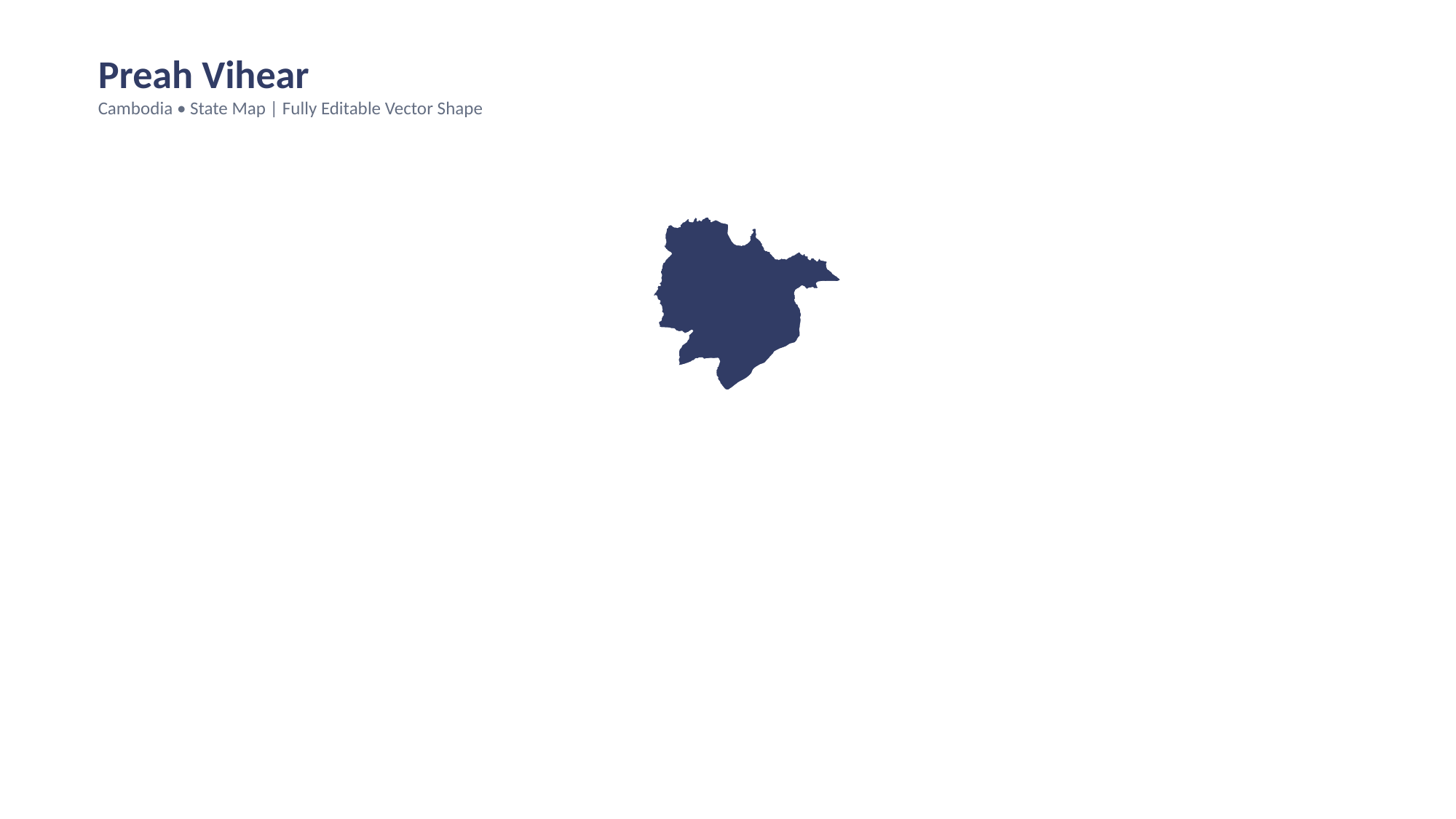

Preah Vihear
Cambodia • State Map | Fully Editable Vector Shape